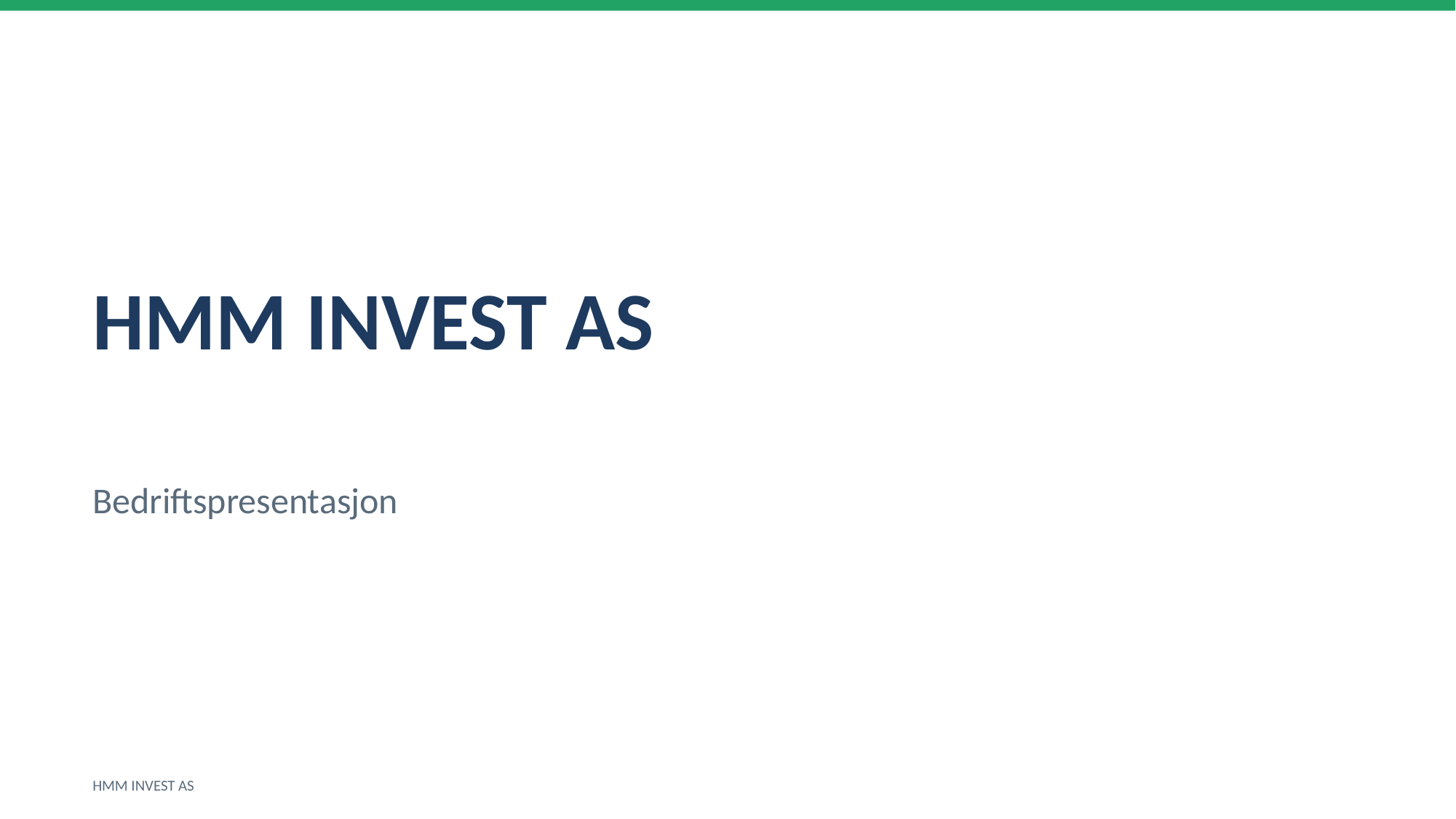

HMM INVEST AS
Bedriftspresentasjon
HMM INVEST AS